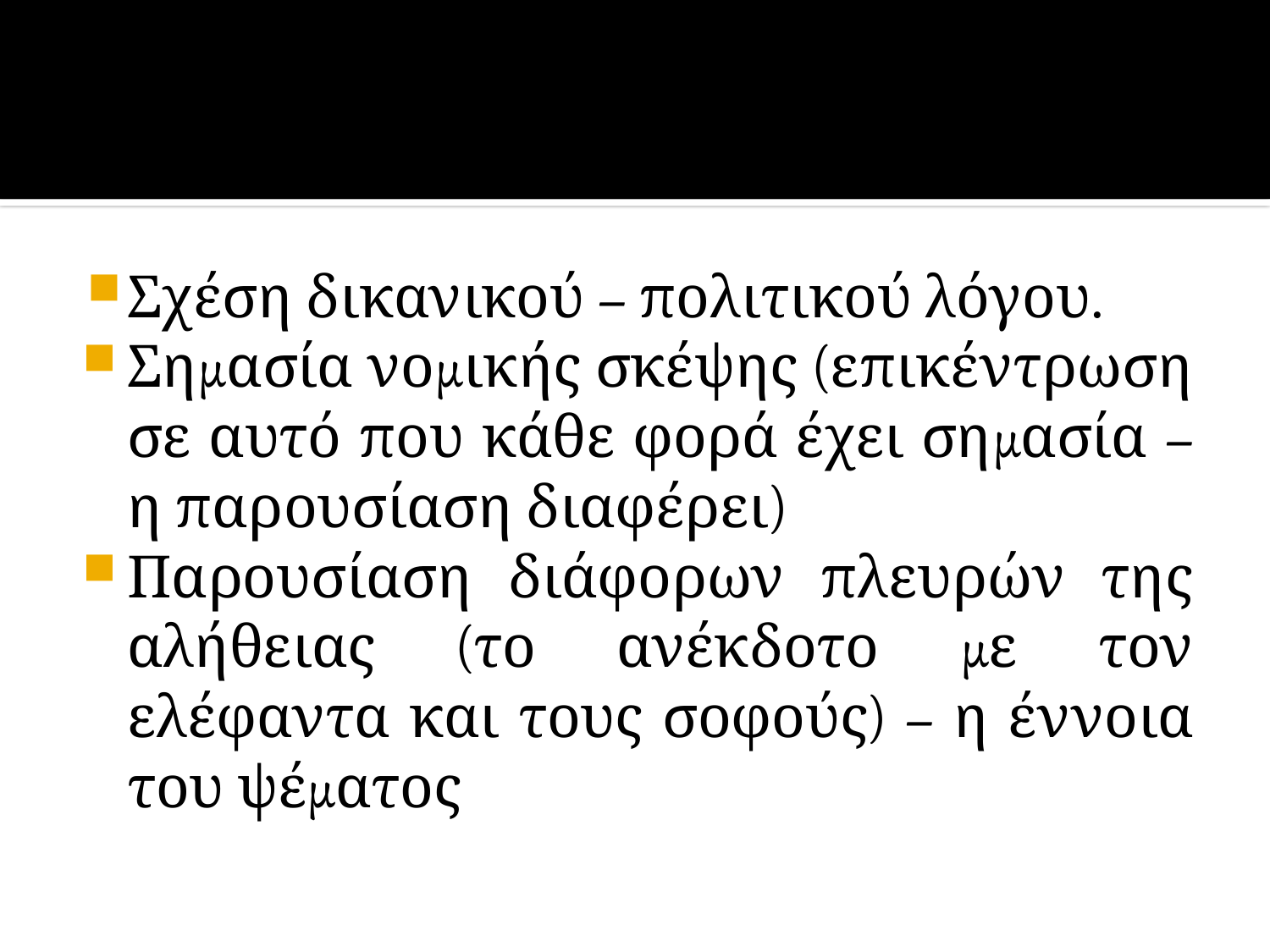

#
Σχέση δικανικού – πολιτικού λόγου.
Σημασία νομικής σκέψης (επικέντρωση σε αυτό που κάθε φορά έχει σημασία – η παρουσίαση διαφέρει)
Παρουσίαση διάφορων πλευρών της αλήθειας (το ανέκδοτο με τον ελέφαντα και τους σοφούς) – η έννοια του ψέματος